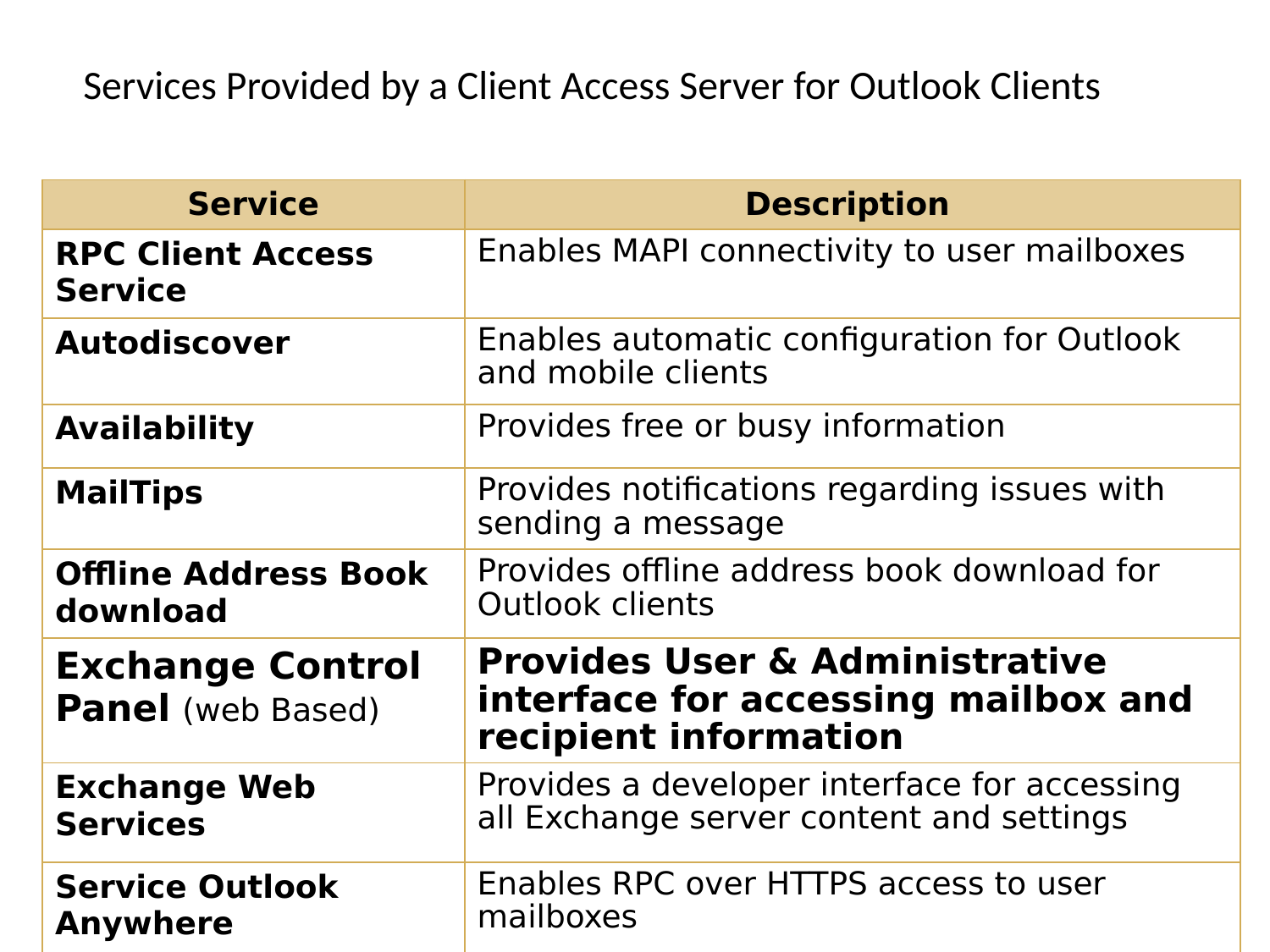

# Services Provided by a Client Access Server for Outlook Clients
| Service | Description |
| --- | --- |
| RPC Client Access Service | Enables MAPI connectivity to user mailboxes |
| Autodiscover | Enables automatic configuration for Outlook and mobile clients |
| Availability | Provides free or busy information |
| MailTips | Provides notifications regarding issues with sending a message |
| Offline Address Book download | Provides offline address book download for Outlook clients |
| Exchange Control Panel (web Based) | Provides User & Administrative interface for accessing mailbox and recipient information |
| Exchange Web Services | Provides a developer interface for accessing all Exchange server content and settings |
| Service Outlook Anywhere | Enables RPC over HTTPS access to user mailboxes |